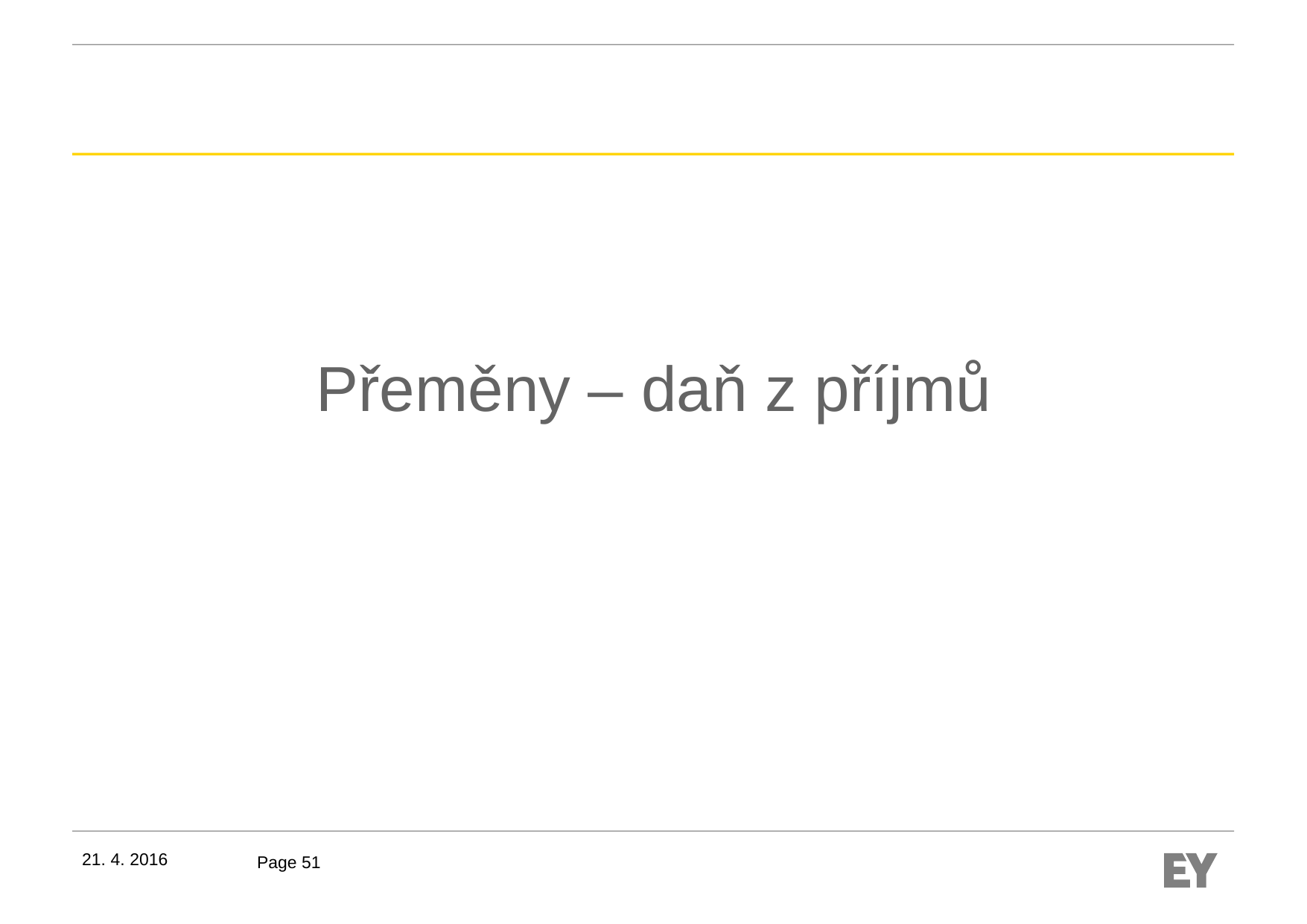

Přeměny – daň z příjmů
21. 4. 2016